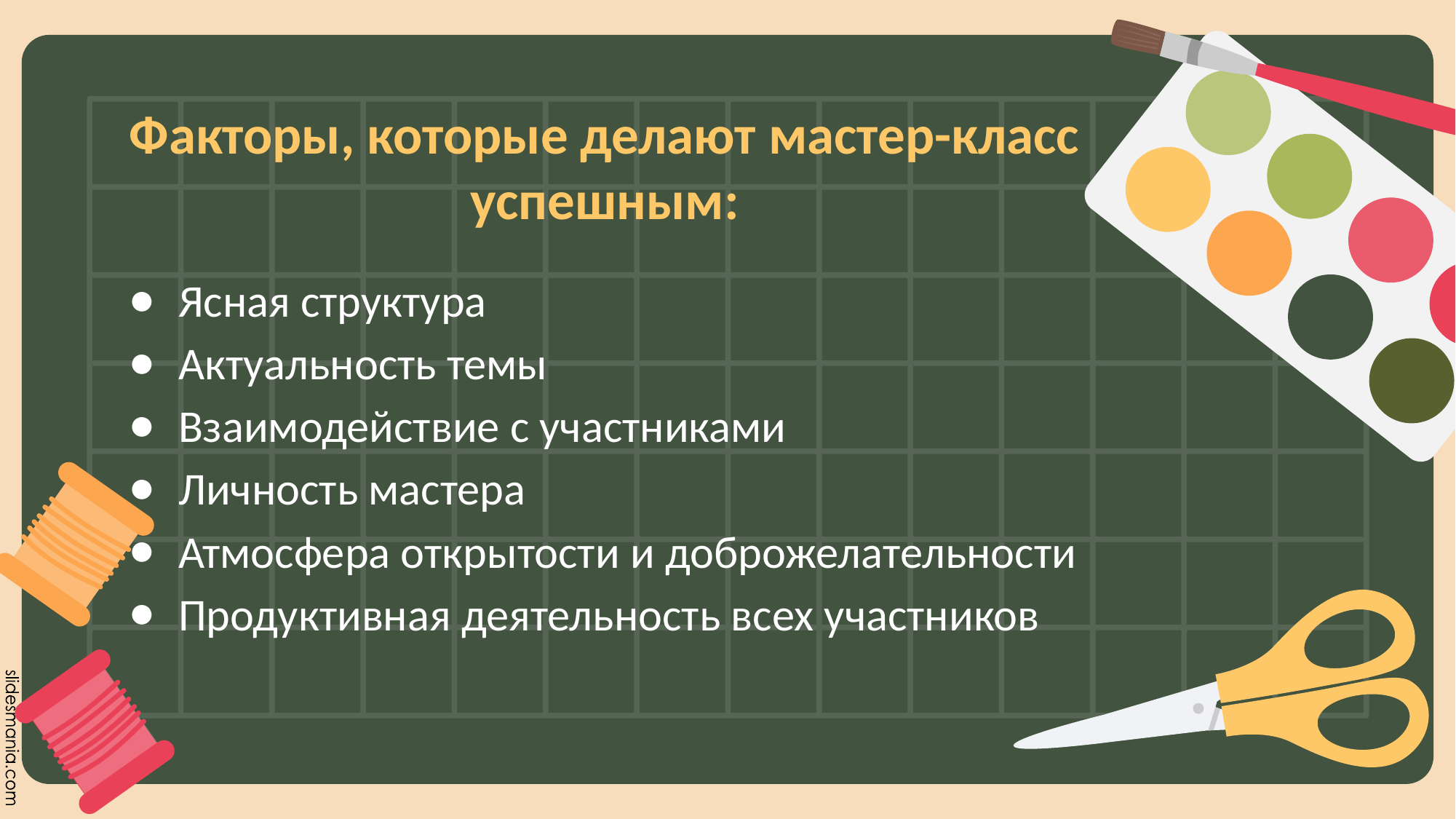

# Факторы, которые делают мастер-класс успешным:
Ясная структура
Актуальность темы
Взаимодействие с участниками
Личность мастера
Атмосфера открытости и доброжелательности
Продуктивная деятельность всех участников